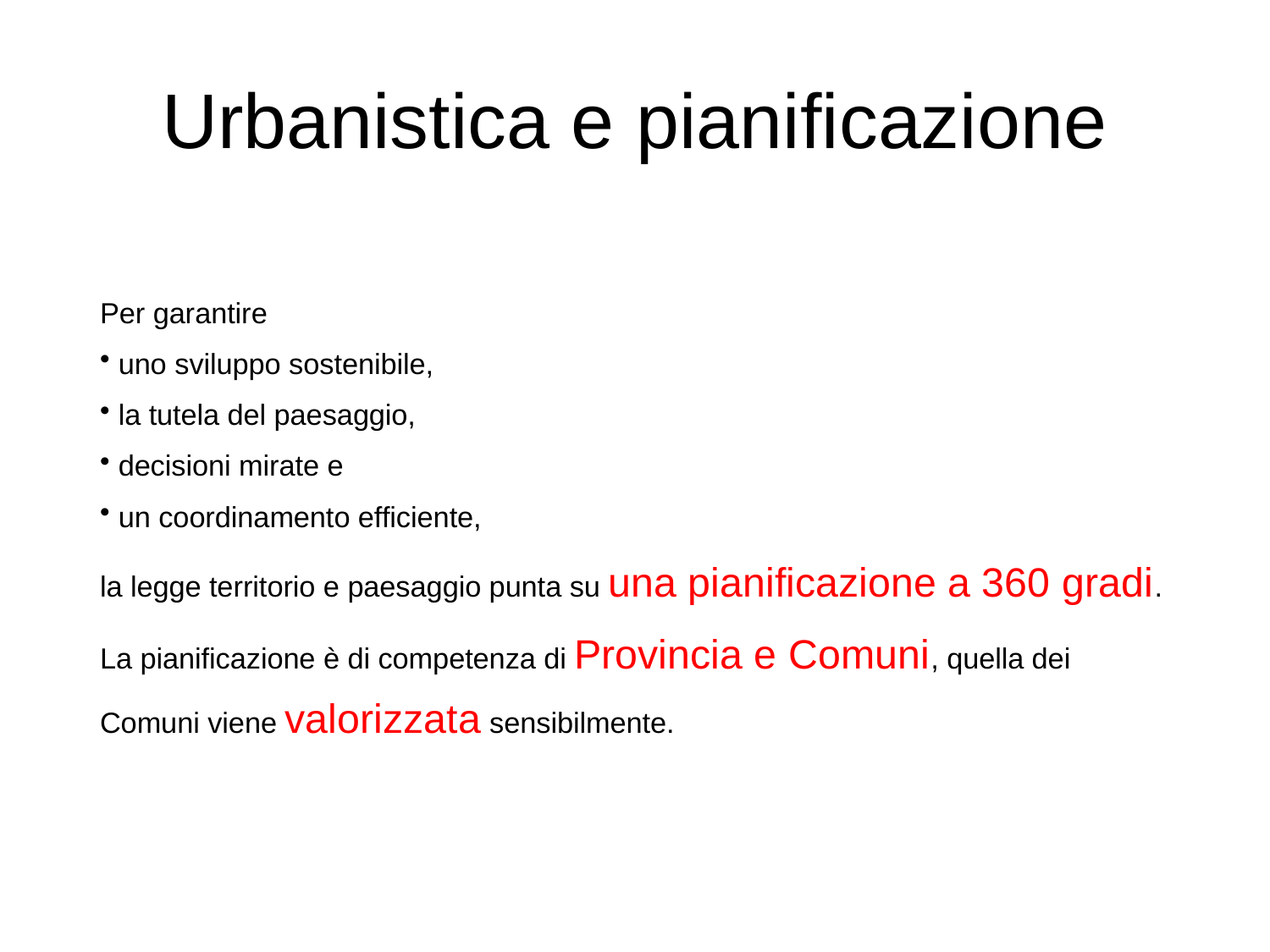

# Urbanistica e pianificazione
Per garantire
 uno sviluppo sostenibile,
 la tutela del paesaggio,
 decisioni mirate e
 un coordinamento efficiente,
la legge territorio e paesaggio punta su una pianificazione a 360 gradi.
La pianificazione è di competenza di Provincia e Comuni, quella dei Comuni viene valorizzata sensibilmente.